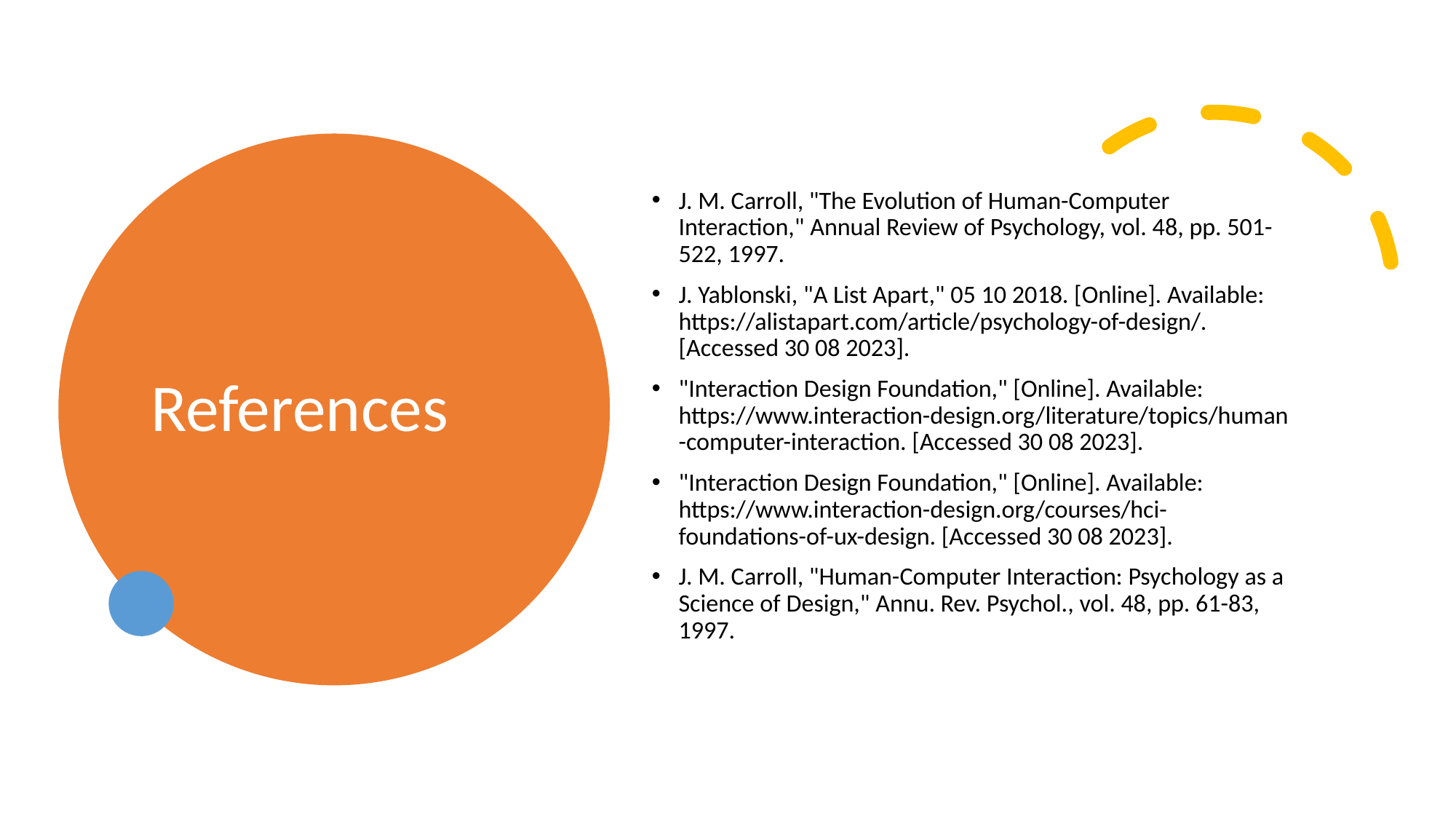

# References
J. M. Carroll, "The Evolution of Human-Computer Interaction," Annual Review of Psychology, vol. 48, pp. 501-522, 1997.
J. Yablonski, "A List Apart," 05 10 2018. [Online]. Available: https://alistapart.com/article/psychology-of-design/. [Accessed 30 08 2023].
"Interaction Design Foundation," [Online]. Available: https://www.interaction-design.org/literature/topics/human-computer-interaction. [Accessed 30 08 2023].
"Interaction Design Foundation," [Online]. Available: https://www.interaction-design.org/courses/hci-foundations-of-ux-design. [Accessed 30 08 2023].
J. M. Carroll, "Human-Computer Interaction: Psychology as a Science of Design," Annu. Rev. Psychol., vol. 48, pp. 61-83, 1997.